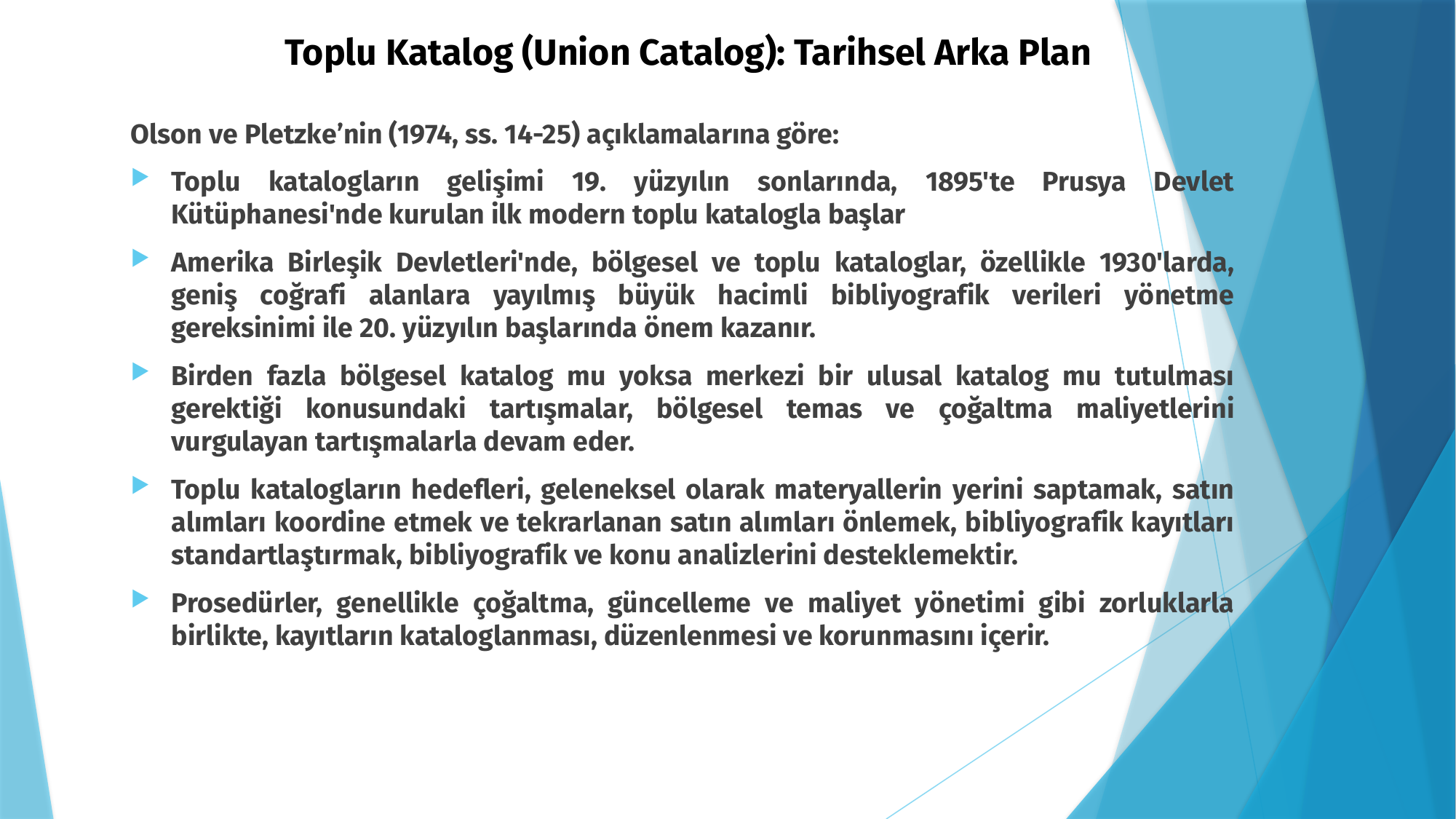

# Toplu Katalog (Union Catalog): Tarihsel Arka Plan
Olson ve Pletzke’nin (1974, ss. 14-25) açıklamalarına göre:
Toplu katalogların gelişimi 19. yüzyılın sonlarında, 1895'te Prusya Devlet Kütüphanesi'nde kurulan ilk modern toplu katalogla başlar
Amerika Birleşik Devletleri'nde, bölgesel ve toplu kataloglar, özellikle 1930'larda, geniş coğrafi alanlara yayılmış büyük hacimli bibliyografik verileri yönetme gereksinimi ile 20. yüzyılın başlarında önem kazanır.
Birden fazla bölgesel katalog mu yoksa merkezi bir ulusal katalog mu tutulması gerektiği konusundaki tartışmalar, bölgesel temas ve çoğaltma maliyetlerini vurgulayan tartışmalarla devam eder.
Toplu katalogların hedefleri, geleneksel olarak materyallerin yerini saptamak, satın alımları koordine etmek ve tekrarlanan satın alımları önlemek, bibliyografik kayıtları standartlaştırmak, bibliyografik ve konu analizlerini desteklemektir.
Prosedürler, genellikle çoğaltma, güncelleme ve maliyet yönetimi gibi zorluklarla birlikte, kayıtların kataloglanması, düzenlenmesi ve korunmasını içerir.